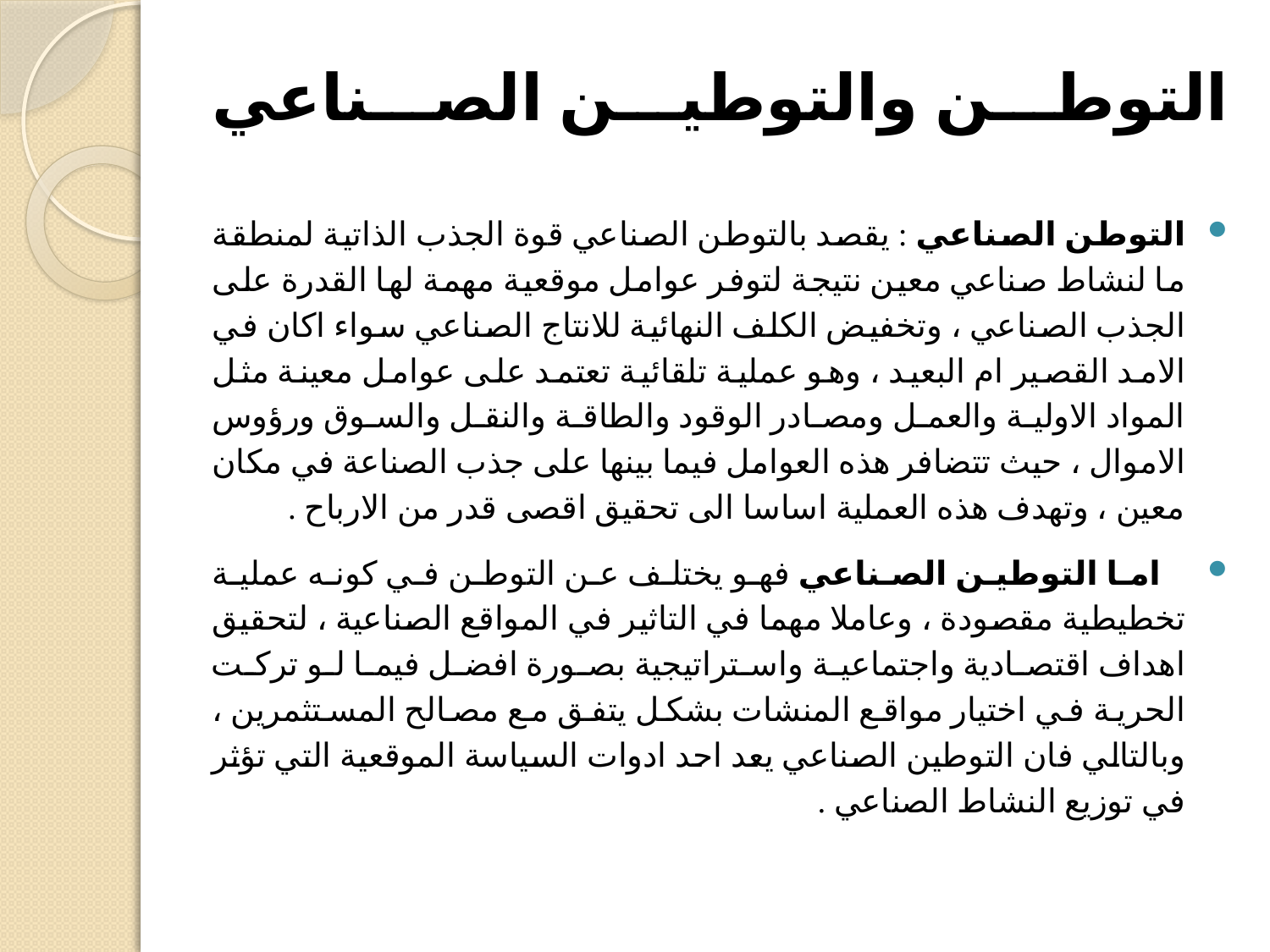

# التوطن والتوطين الصناعي
التوطن الصناعي : يقصد بالتوطن الصناعي قوة الجذب الذاتية لمنطقة ما لنشاط صناعي معين نتيجة لتوفر عوامل موقعية مهمة لها القدرة على الجذب الصناعي ، وتخفيض الكلف النهائية للانتاج الصناعي سواء اكان في الامد القصير ام البعيد ، وهو عملية تلقائية تعتمد على عوامل معينة مثل المواد الاولية والعمل ومصادر الوقود والطاقة والنقل والسوق ورؤوس الاموال ، حيث تتضافر هذه العوامل فيما بينها على جذب الصناعة في مكان معين ، وتهدف هذه العملية اساسا الى تحقيق اقصى قدر من الارباح .
   اما التوطين الصناعي فهو يختلف عن التوطن في كونه عملية تخطيطية مقصودة ، وعاملا مهما في التاثير في المواقع الصناعية ، لتحقيق اهداف اقتصادية واجتماعية واستراتيجية بصورة افضل فيما لو تركت الحرية في اختيار مواقع المنشات بشكل يتفق مع مصالح المستثمرين ، وبالتالي فان التوطين الصناعي يعد احد ادوات السياسة الموقعية التي تؤثر في توزيع النشاط الصناعي .